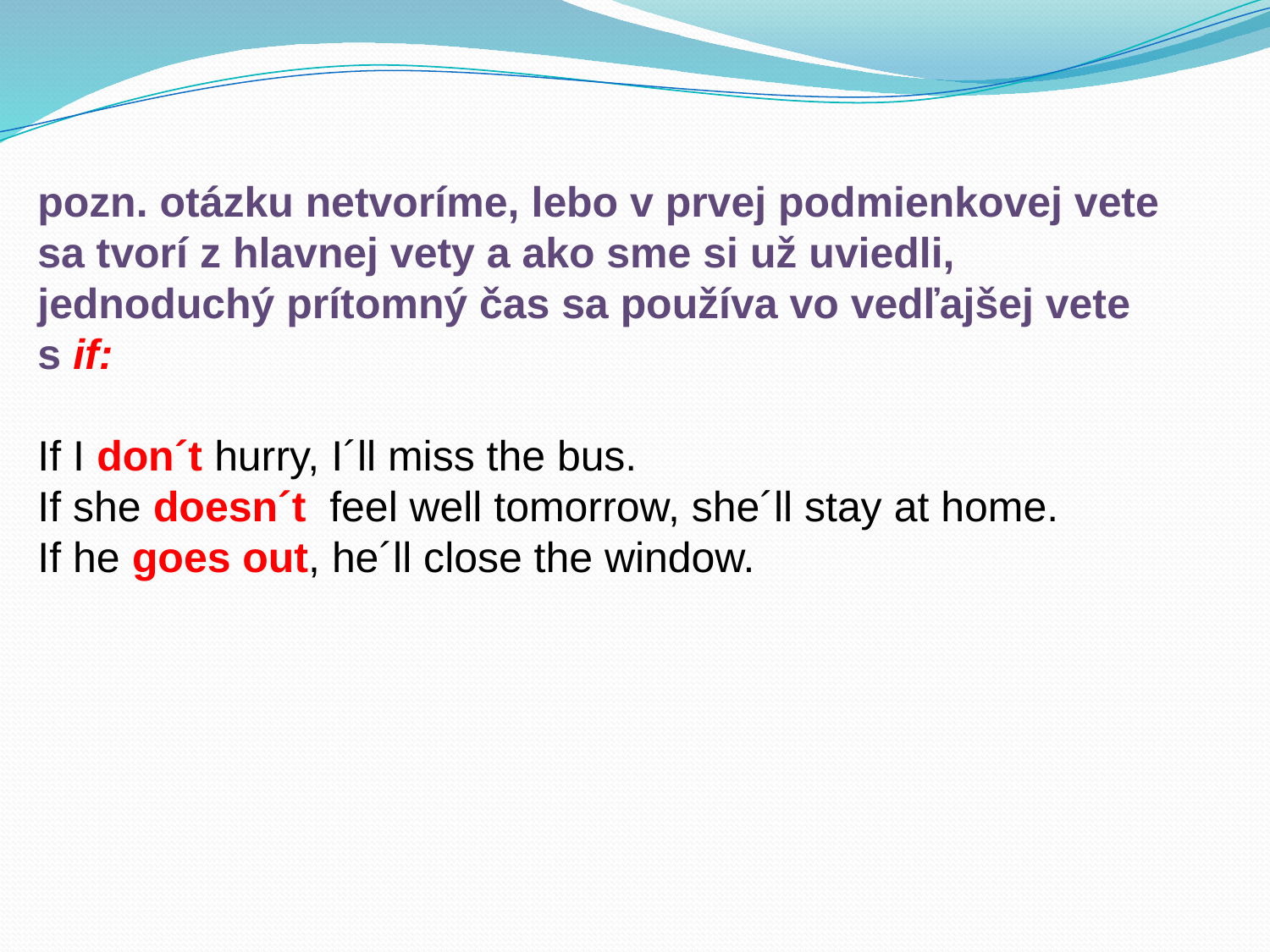

pozn. otázku netvoríme, lebo v prvej podmienkovej vete sa tvorí z hlavnej vety a ako sme si už uviedli, jednoduchý prítomný čas sa používa vo vedľajšej vete s if:

If I don´t hurry, I´ll miss the bus.
If she doesn´t  feel well tomorrow, she´ll stay at home.
If he goes out, he´ll close the window.